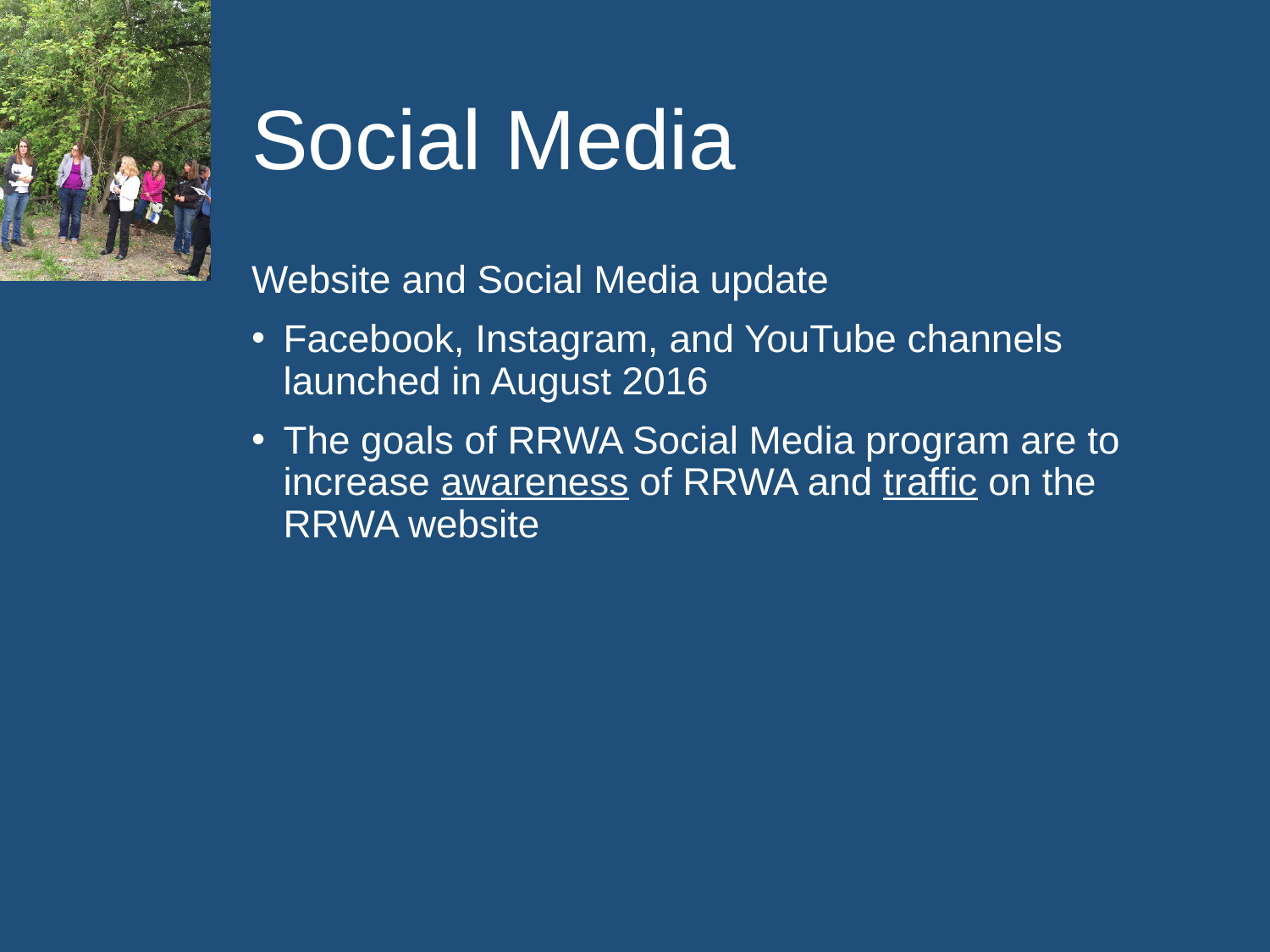

# Social Media
Website and Social Media update
Facebook, Instagram, and YouTube channels launched in August 2016
The goals of RRWA Social Media program are to increase awareness of RRWA and traffic on the RRWA website